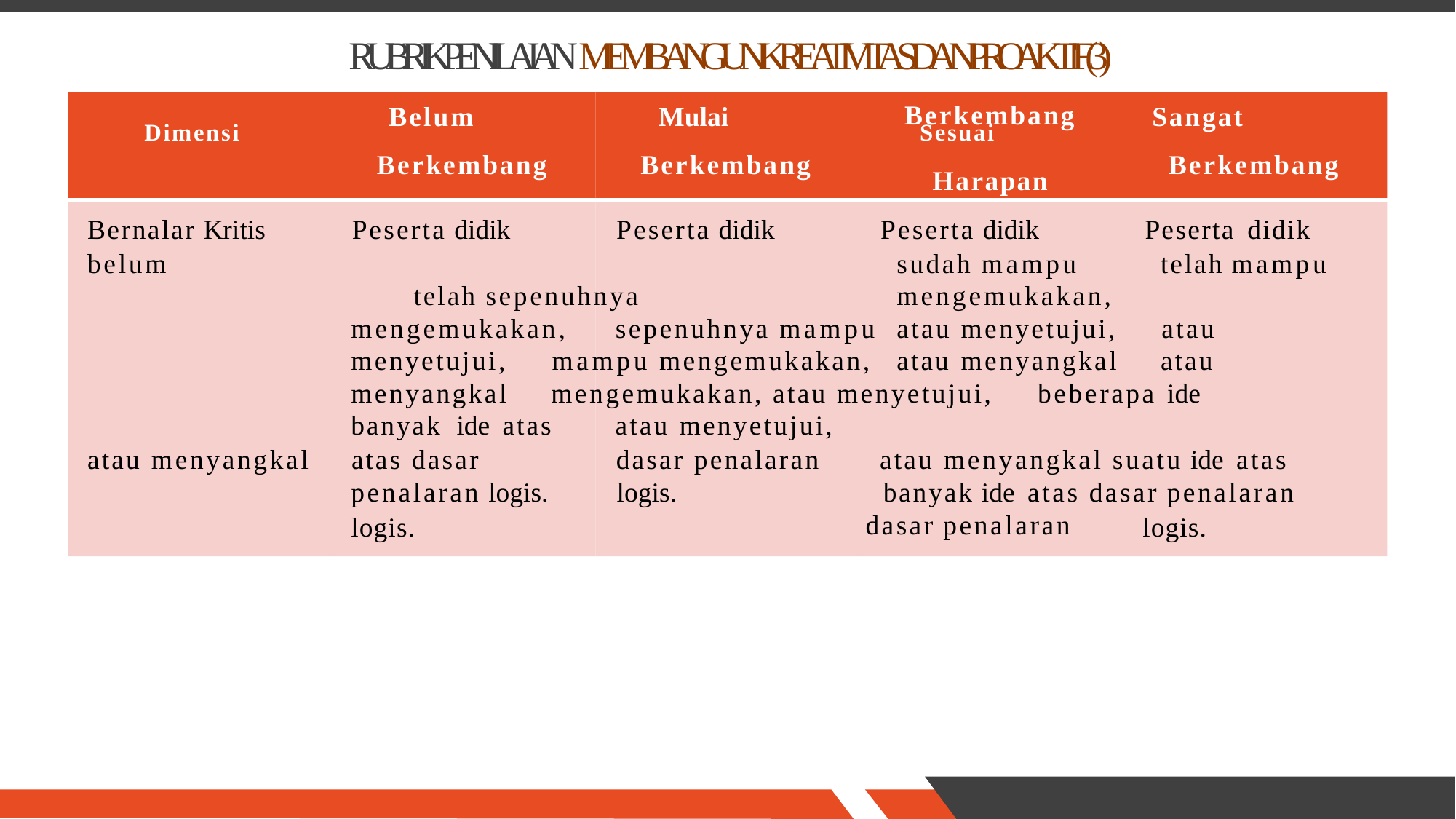

RUBRIK PENILAIAN MEMBANGUN KREATIVITAS DAN PRO AKTIF (3)

Dimensi                     Belum                       Mulai                           Sesuai                      Sangat

Berkembang
Berkembang
Berkembang
Berkembang
Harapan

Bernalar Kritis            Peserta didik               Peserta didik               Peserta didik               Peserta didik
belum	sudah mampu         telah mampu           telah sepenuhnya	mengemukakan,     mengemukakan,     sepenuhnya mampu	atau menyetujui,     atau menyetujui,     mampu mengemukakan,	atau menyangkal     atau menyangkal     mengemukakan, atau menyetujui,     beberapa ide              banyak ide atas       atau menyetujui,
atau menyangkal    atas dasar                dasar penalaran       atau menyangkal suatu ide atas          penalaran logis.         logis.                             banyak ide atas dasar penalaran                                                                      dasar penalaran

logis.
logis.